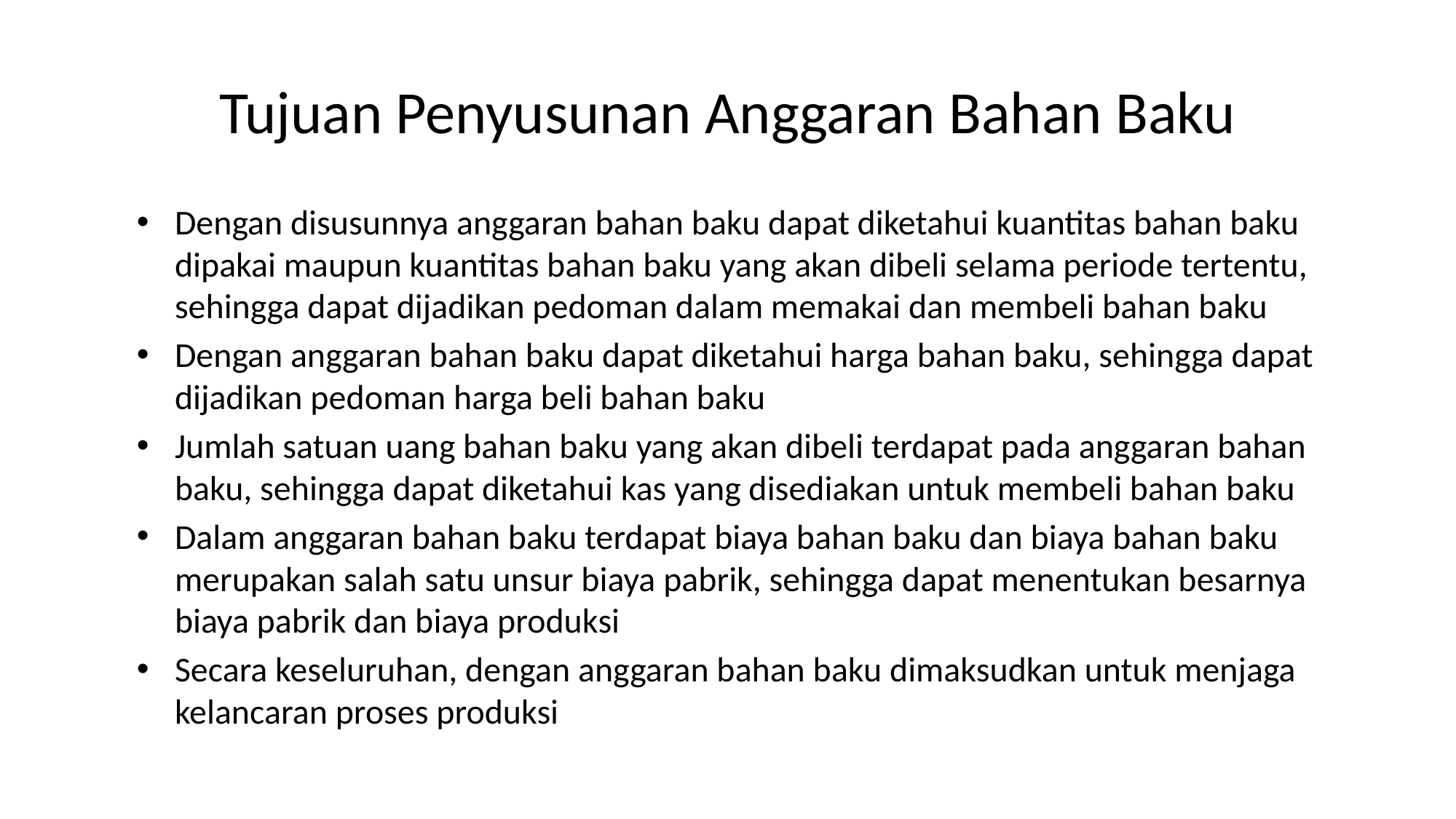

# Tujuan Penyusunan Anggaran Bahan Baku
Dengan disusunnya anggaran bahan baku dapat diketahui kuantitas bahan baku dipakai maupun kuantitas bahan baku yang akan dibeli selama periode tertentu, sehingga dapat dijadikan pedoman dalam memakai dan membeli bahan baku
Dengan anggaran bahan baku dapat diketahui harga bahan baku, sehingga dapat dijadikan pedoman harga beli bahan baku
Jumlah satuan uang bahan baku yang akan dibeli terdapat pada anggaran bahan baku, sehingga dapat diketahui kas yang disediakan untuk membeli bahan baku
Dalam anggaran bahan baku terdapat biaya bahan baku dan biaya bahan baku merupakan salah satu unsur biaya pabrik, sehingga dapat menentukan besarnya biaya pabrik dan biaya produksi
Secara keseluruhan, dengan anggaran bahan baku dimaksudkan untuk menjaga kelancaran proses produksi